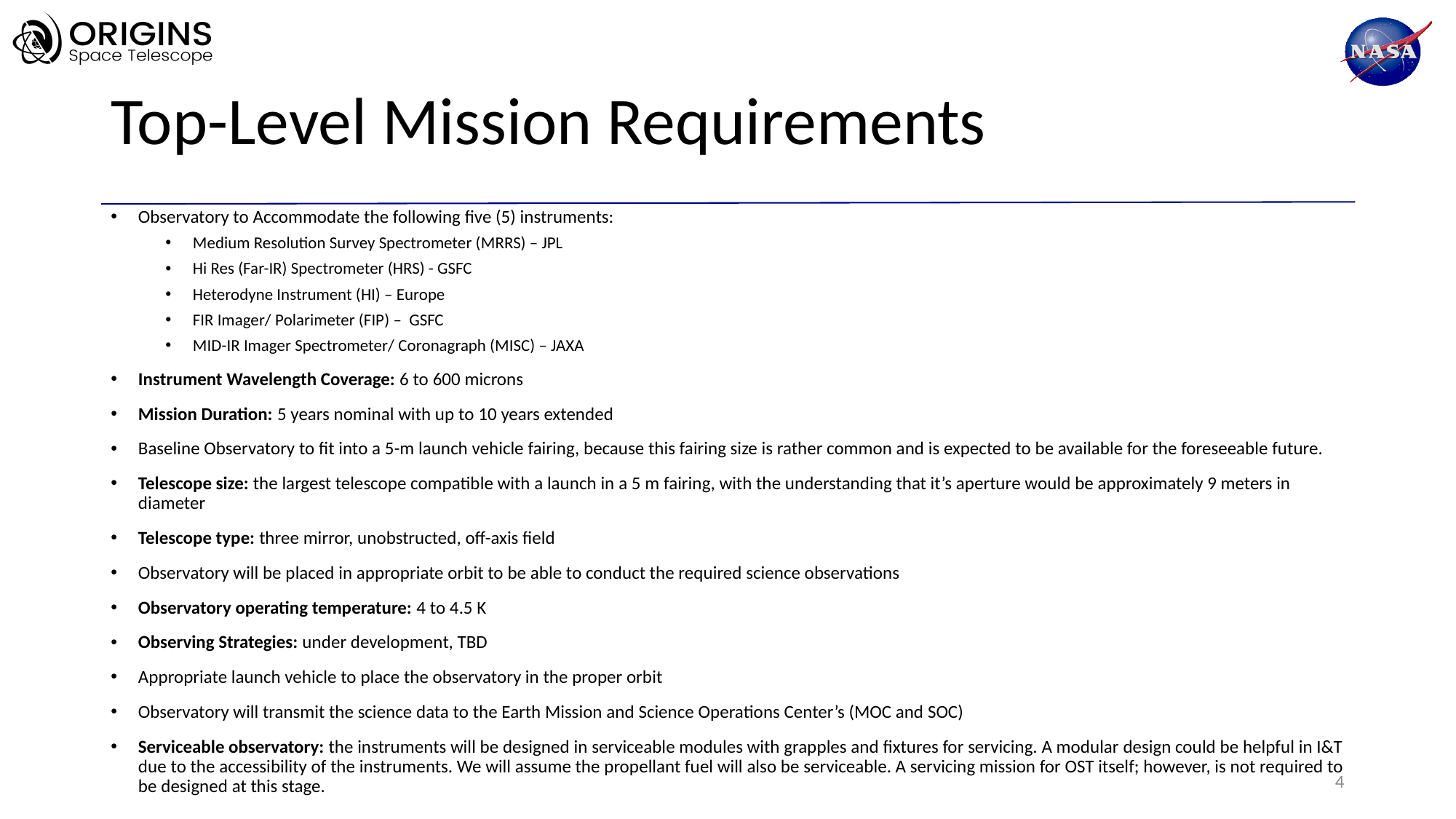

# Top-Level Mission Requirements
Observatory to Accommodate the following five (5) instruments:
Medium Resolution Survey Spectrometer (MRRS) – JPL
Hi Res (Far-IR) Spectrometer (HRS) - GSFC
Heterodyne Instrument (HI) – Europe
FIR Imager/ Polarimeter (FIP) –  GSFC
MID-IR Imager Spectrometer/ Coronagraph (MISC) – JAXA
Instrument Wavelength Coverage: 6 to 600 microns
Mission Duration: 5 years nominal with up to 10 years extended
Baseline Observatory to fit into a 5-m launch vehicle fairing, because this fairing size is rather common and is expected to be available for the foreseeable future.
Telescope size: the largest telescope compatible with a launch in a 5 m fairing, with the understanding that it’s aperture would be approximately 9 meters in diameter
Telescope type: three mirror, unobstructed, off-axis field
Observatory will be placed in appropriate orbit to be able to conduct the required science observations
Observatory operating temperature: 4 to 4.5 K
Observing Strategies: under development, TBD
Appropriate launch vehicle to place the observatory in the proper orbit
Observatory will transmit the science data to the Earth Mission and Science Operations Center’s (MOC and SOC)
Serviceable observatory: the instruments will be designed in serviceable modules with grapples and fixtures for servicing. A modular design could be helpful in I&T due to the accessibility of the instruments. We will assume the propellant fuel will also be serviceable. A servicing mission for OST itself; however, is not required to be designed at this stage.

4